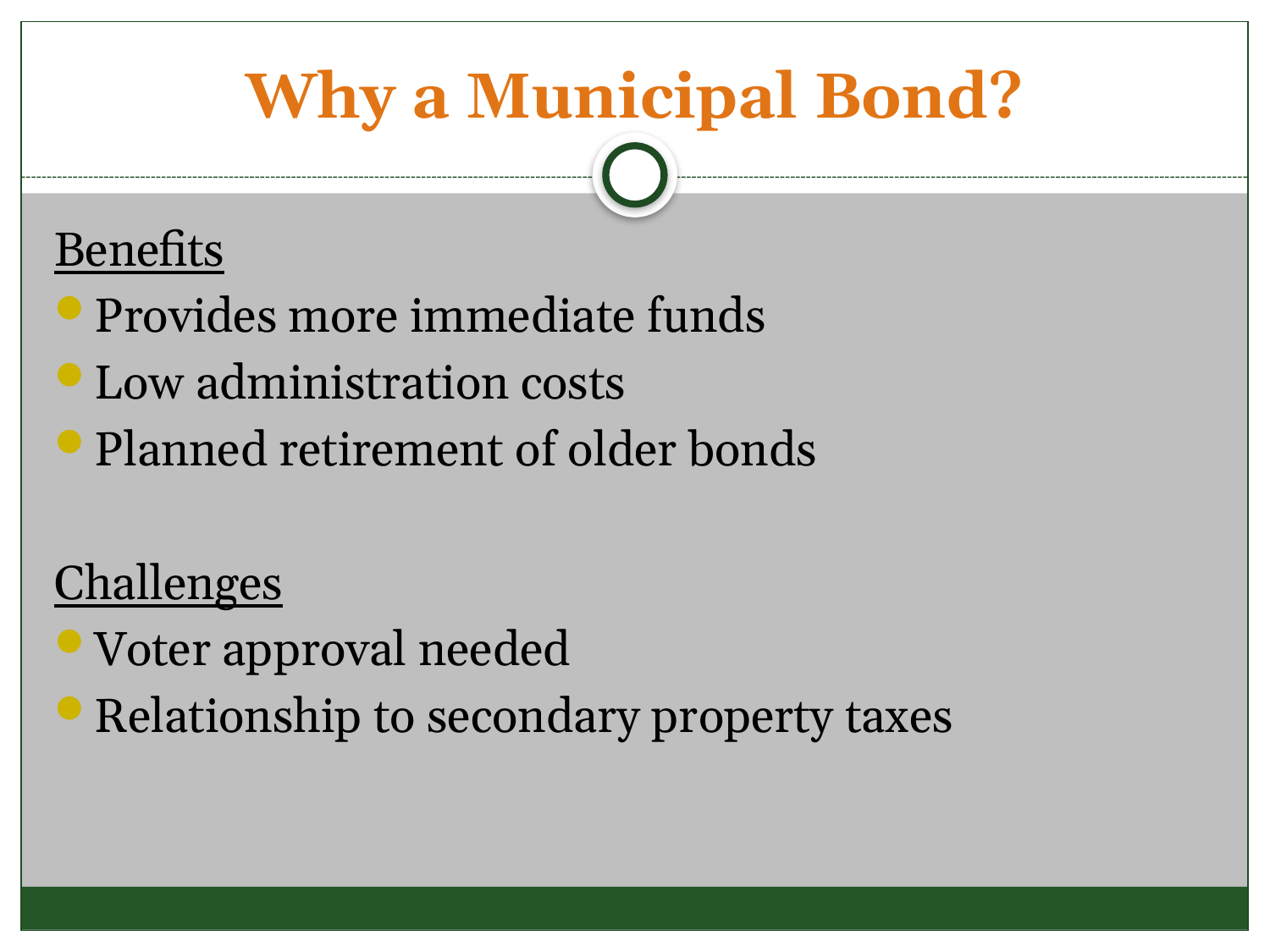

# Why a Municipal Bond?
Benefits
Provides more immediate funds
Low administration costs
Planned retirement of older bonds

Challenges
Voter approval needed
Relationship to secondary property taxes